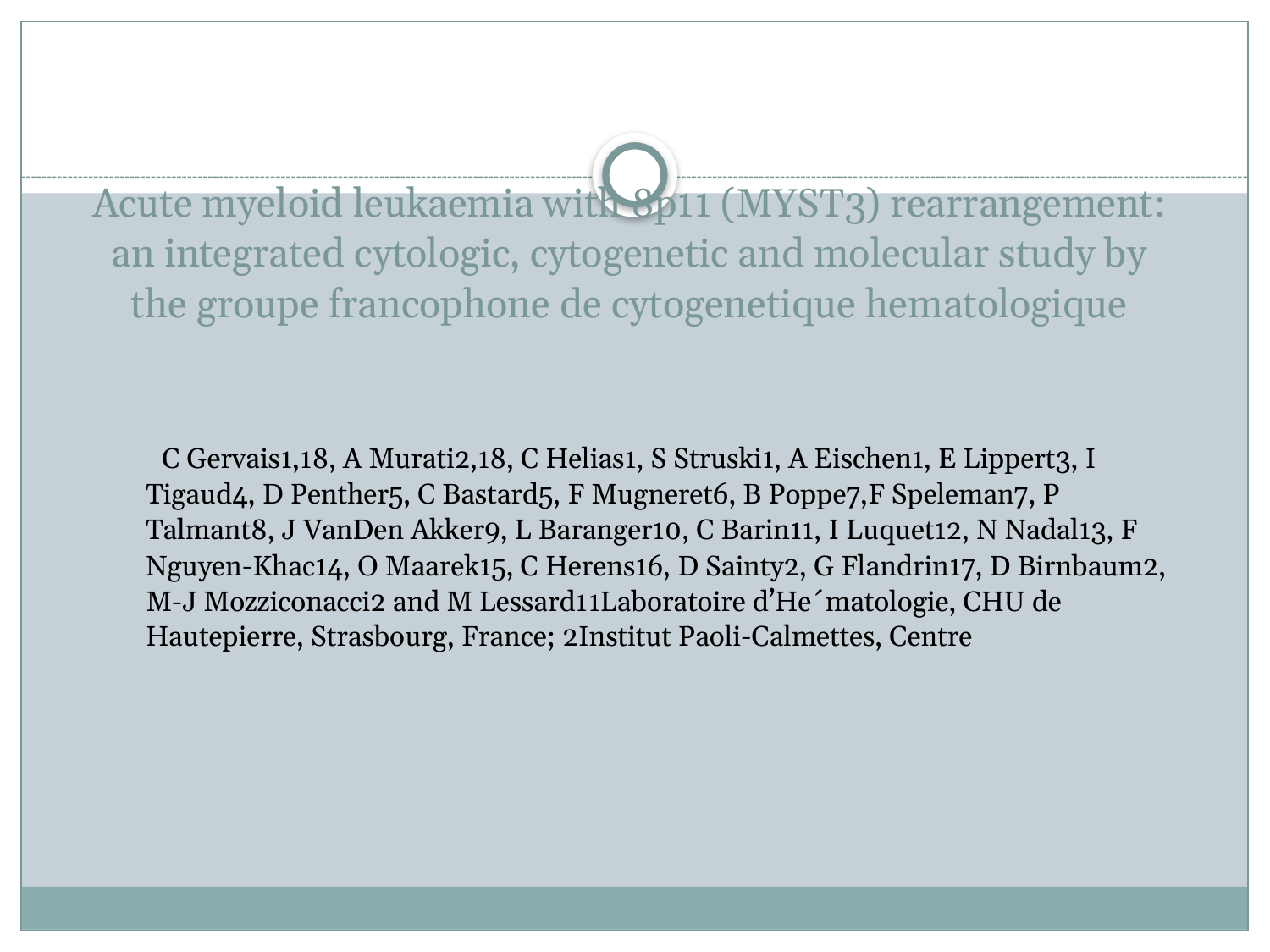

# Acute myeloid leukaemia with 8p11 (MYST3) rearrangement: an integrated cytologic, cytogenetic and molecular study by the groupe francophone de cytogenetique hematologique

        C Gervais1,18, A Murati2,18, C Helias1, S Struski1, A Eischen1, E Lippert3, I Tigaud4, D Penther5, C Bastard5, F Mugneret6, B Poppe7,F Speleman7, P Talmant8, J VanDen Akker9, L Baranger10, C Barin11, I Luquet12, N Nadal13, F Nguyen-Khac14, O Maarek15, C Herens16, D Sainty2, G Flandrin17, D Birnbaum2, M-J Mozziconacci2 and M Lessard11Laboratoire d’He´matologie, CHU de Hautepierre, Strasbourg, France; 2Institut Paoli-Calmettes, Centre